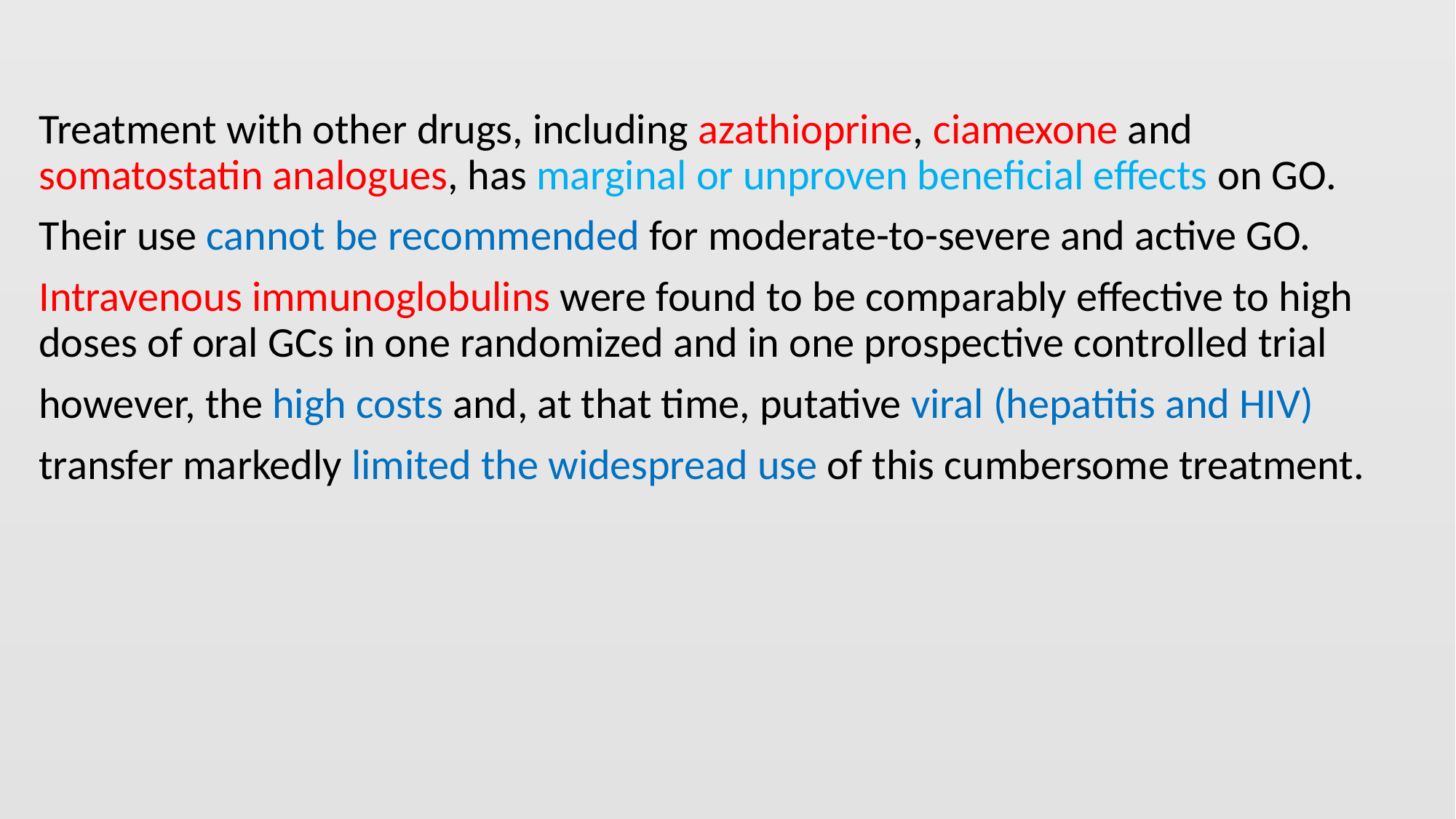

#
Treatment with other drugs, including azathioprine, ciamexone and somatostatin analogues, has marginal or unproven beneficial effects on GO.
Their use cannot be recommended for moderate-to-severe and active GO.
Intravenous immunoglobulins were found to be comparably effective to high doses of oral GCs in one randomized and in one prospective controlled trial
however, the high costs and, at that time, putative viral (hepatitis and HIV)
transfer markedly limited the widespread use of this cumbersome treatment.